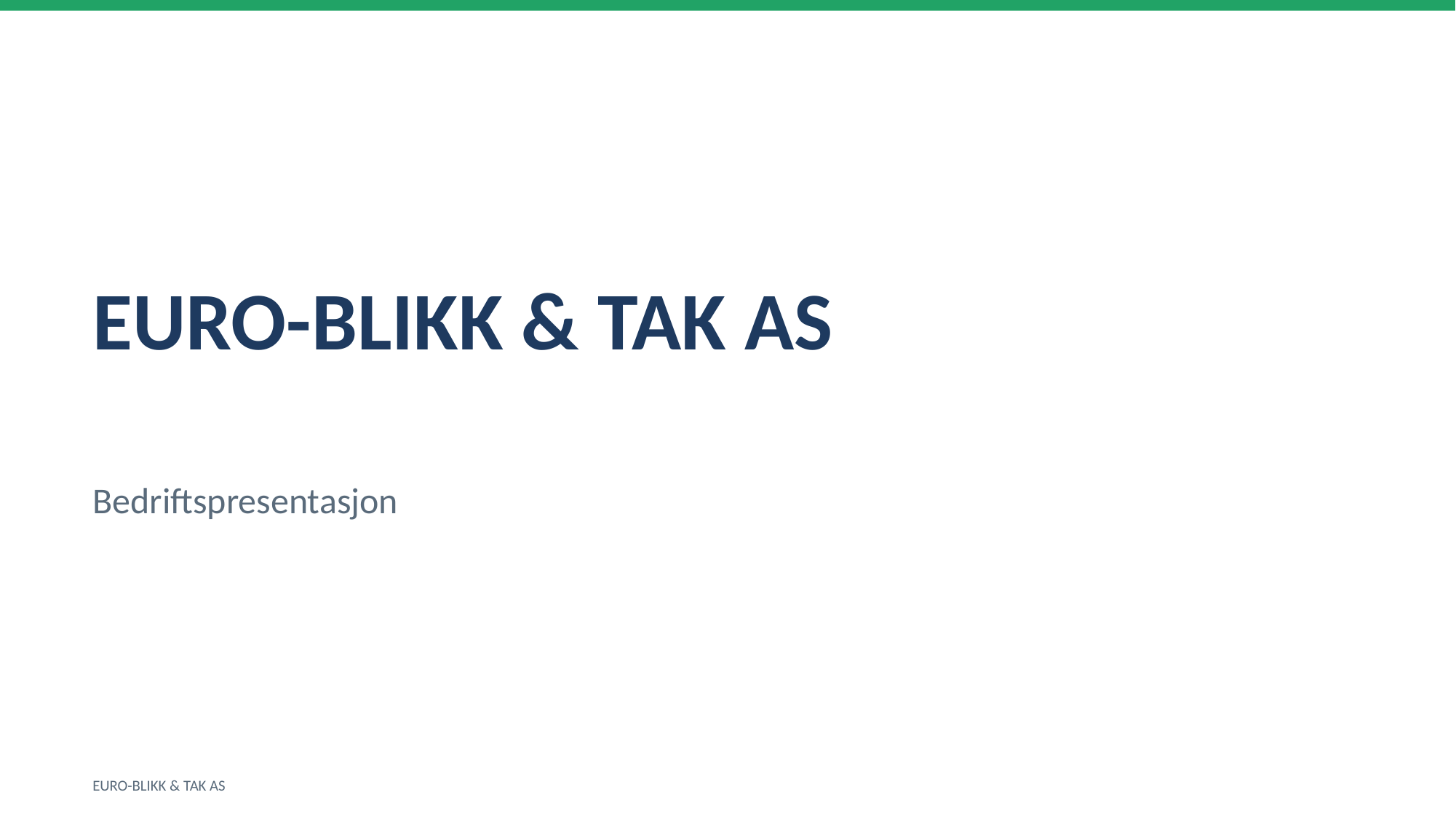

EURO-BLIKK & TAK AS
Bedriftspresentasjon
EURO-BLIKK & TAK AS